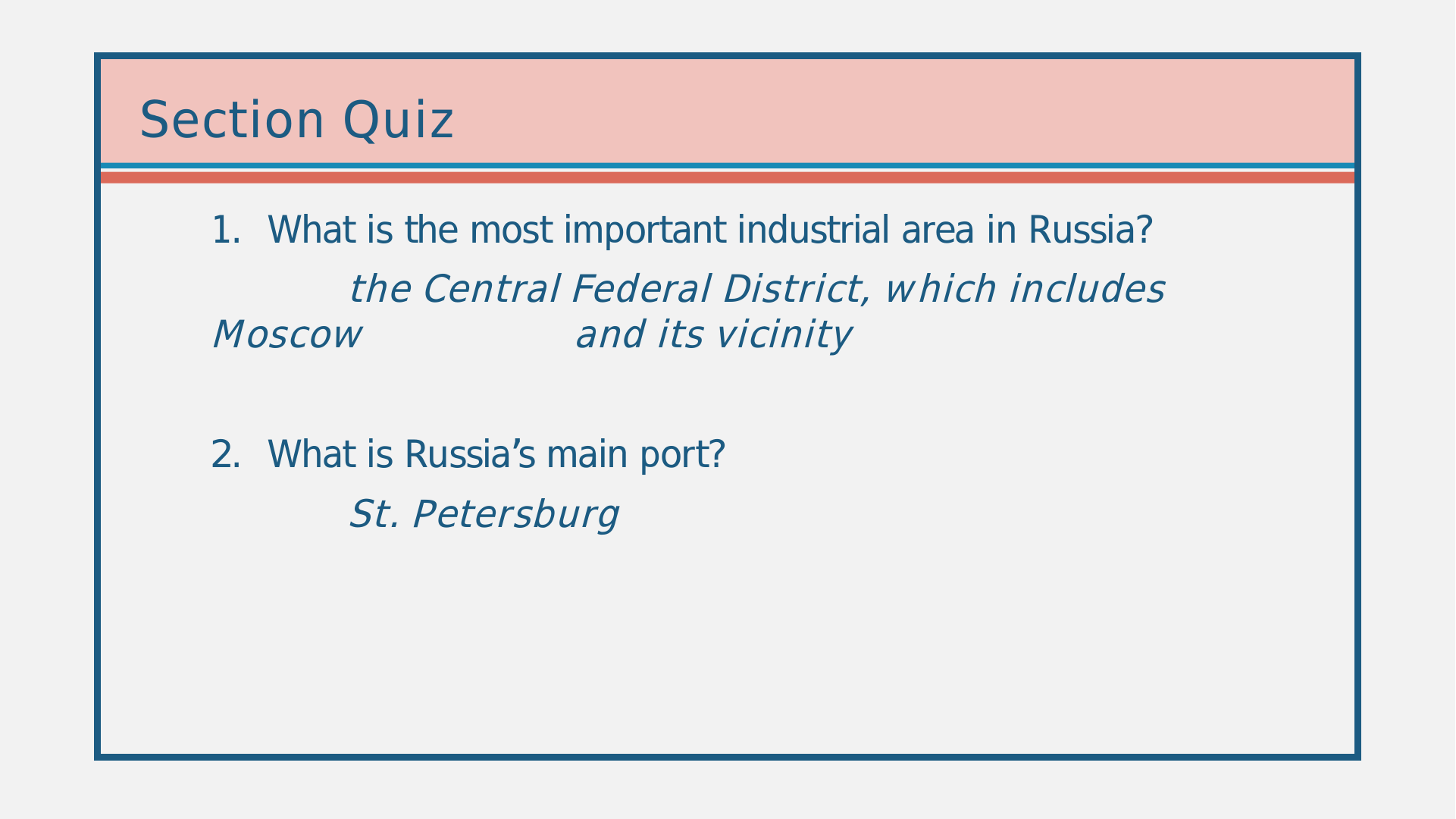

What is the most important industrial area in Russia?
	  the Central Federal District, which includes Moscow 	    	  and its vicinity

What is Russia’s main port?
	  St. Petersburg